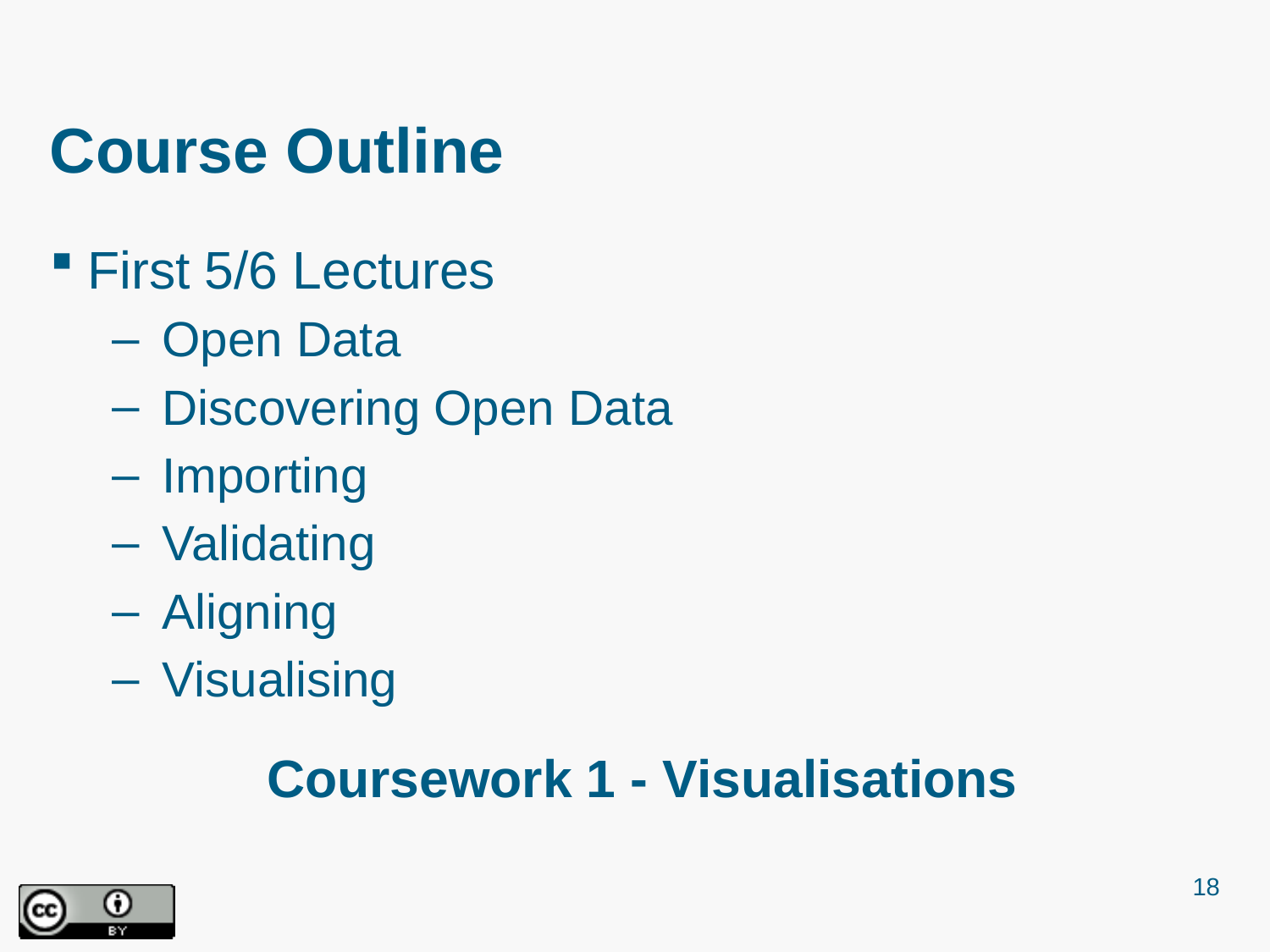

# Course Outline
First 5/6 Lectures
Open Data
Discovering Open Data
Importing
Validating
Aligning
Visualising
 Coursework 1 - Visualisations

18